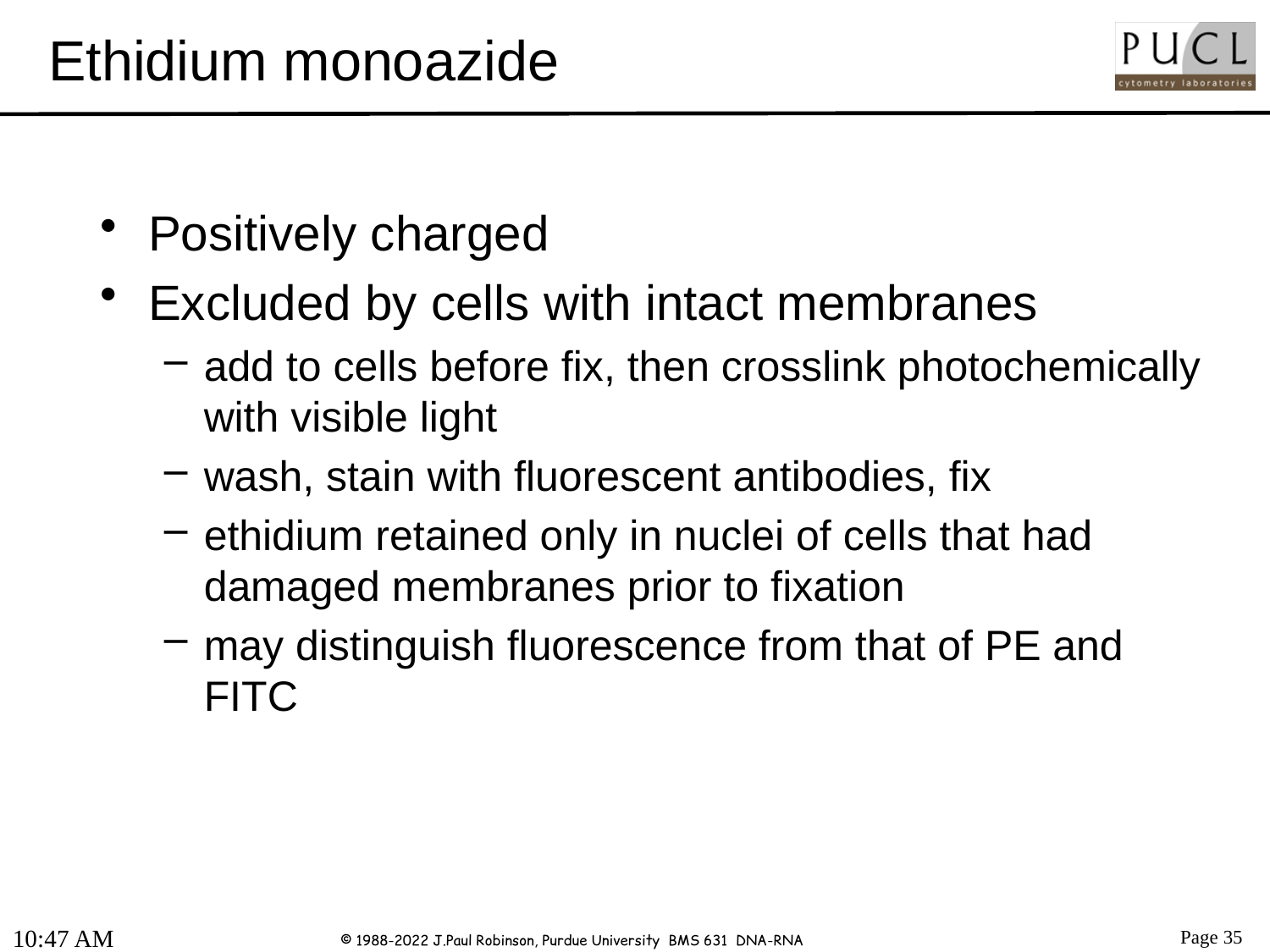

# Ethidium monoazide
Positively charged
Excluded by cells with intact membranes
add to cells before fix, then crosslink photochemically with visible light
wash, stain with fluorescent antibodies, fix
ethidium retained only in nuclei of cells that had damaged membranes prior to fixation
may distinguish fluorescence from that of PE and FITC
10:47 AM